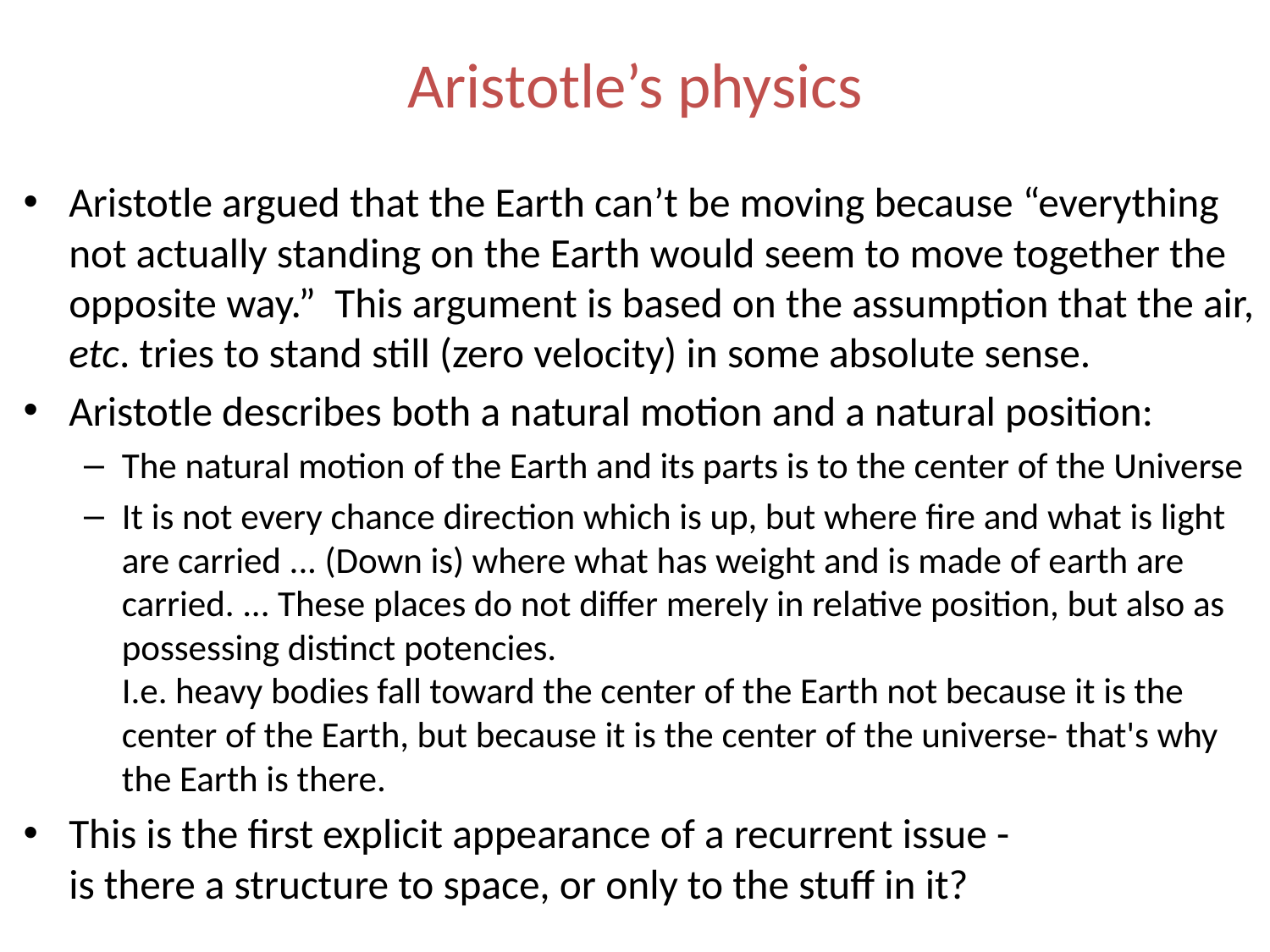

# Aristotle’s physics
Aristotle argued that the Earth can’t be moving because “everything not actually standing on the Earth would seem to move together the opposite way.”  This argument is based on the assumption that the air, etc. tries to stand still (zero velocity) in some absolute sense.
Aristotle describes both a natural motion and a natural position:
The natural motion of the Earth and its parts is to the center of the Universe
It is not every chance direction which is up, but where fire and what is light are carried ... (Down is) where what has weight and is made of earth are carried. ... These places do not differ merely in relative position, but also as possessing distinct potencies.
I.e. heavy bodies fall toward the center of the Earth not because it is the center of the Earth, but because it is the center of the universe- that's why the Earth is there.
This is the first explicit appearance of a recurrent issue -
is there a structure to space, or only to the stuff in it?